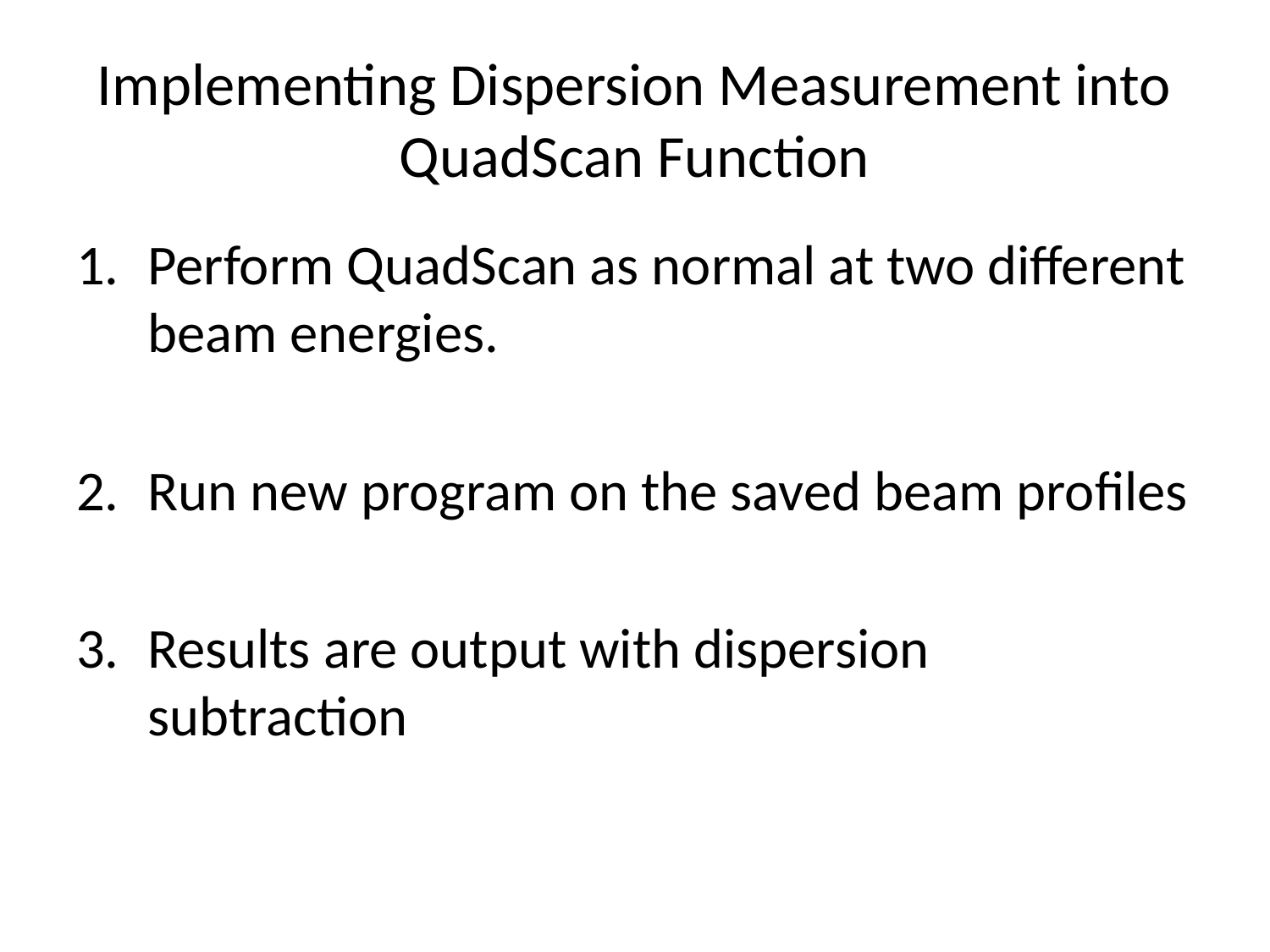

# Implementing Dispersion Measurement into QuadScan Function
Perform QuadScan as normal at two different beam energies.

Run new program on the saved beam profiles

Results are output with dispersion subtraction